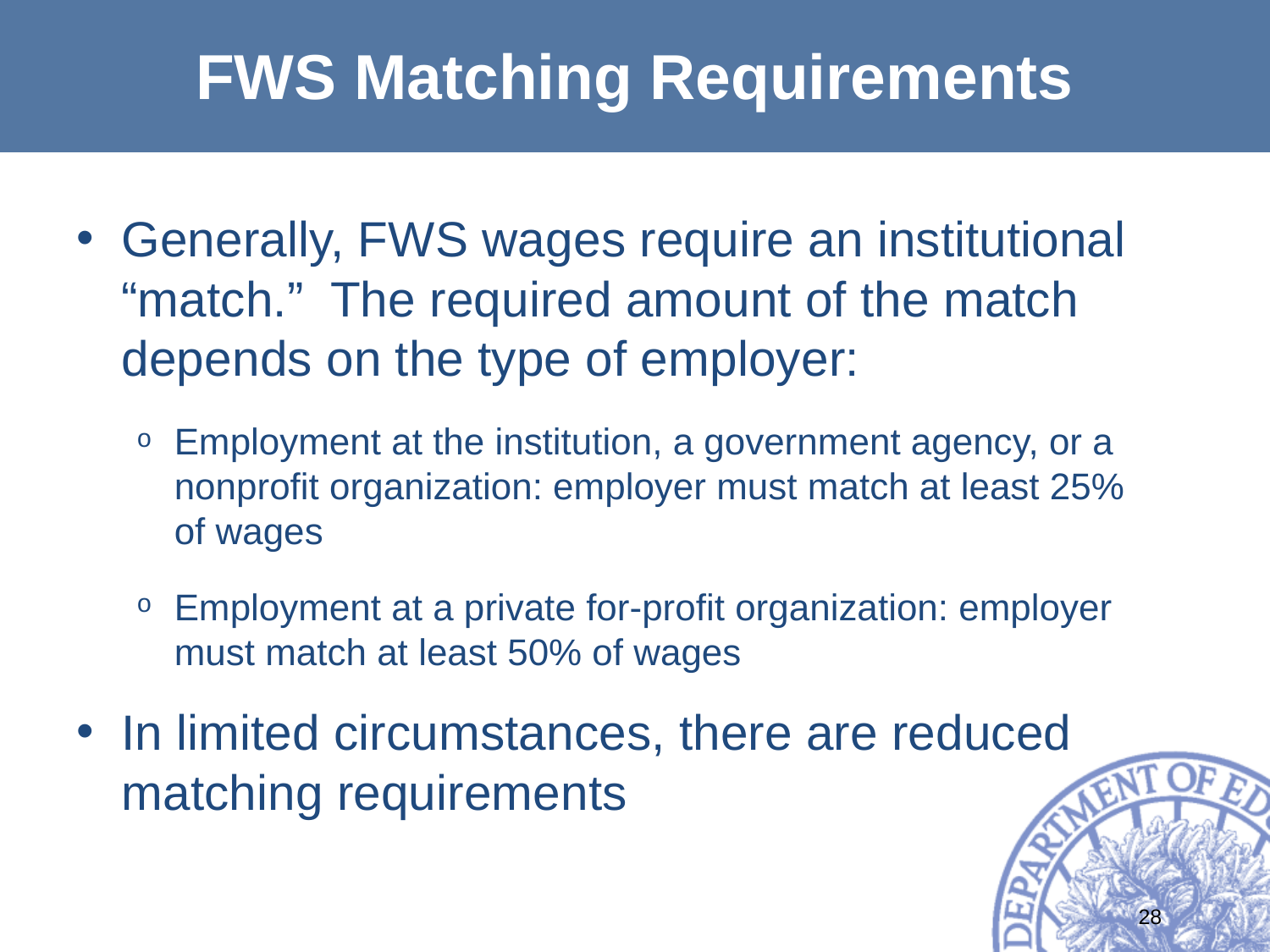

# FWS Matching Requirements
Generally, FWS wages require an institutional “match.”  The required amount of the match depends on the type of employer:
Employment at the institution, a government agency, or a nonprofit organization: employer must match at least 25% of wages
Employment at a private for-profit organization: employer must match at least 50% of wages
In limited circumstances, there are reduced matching requirements
28